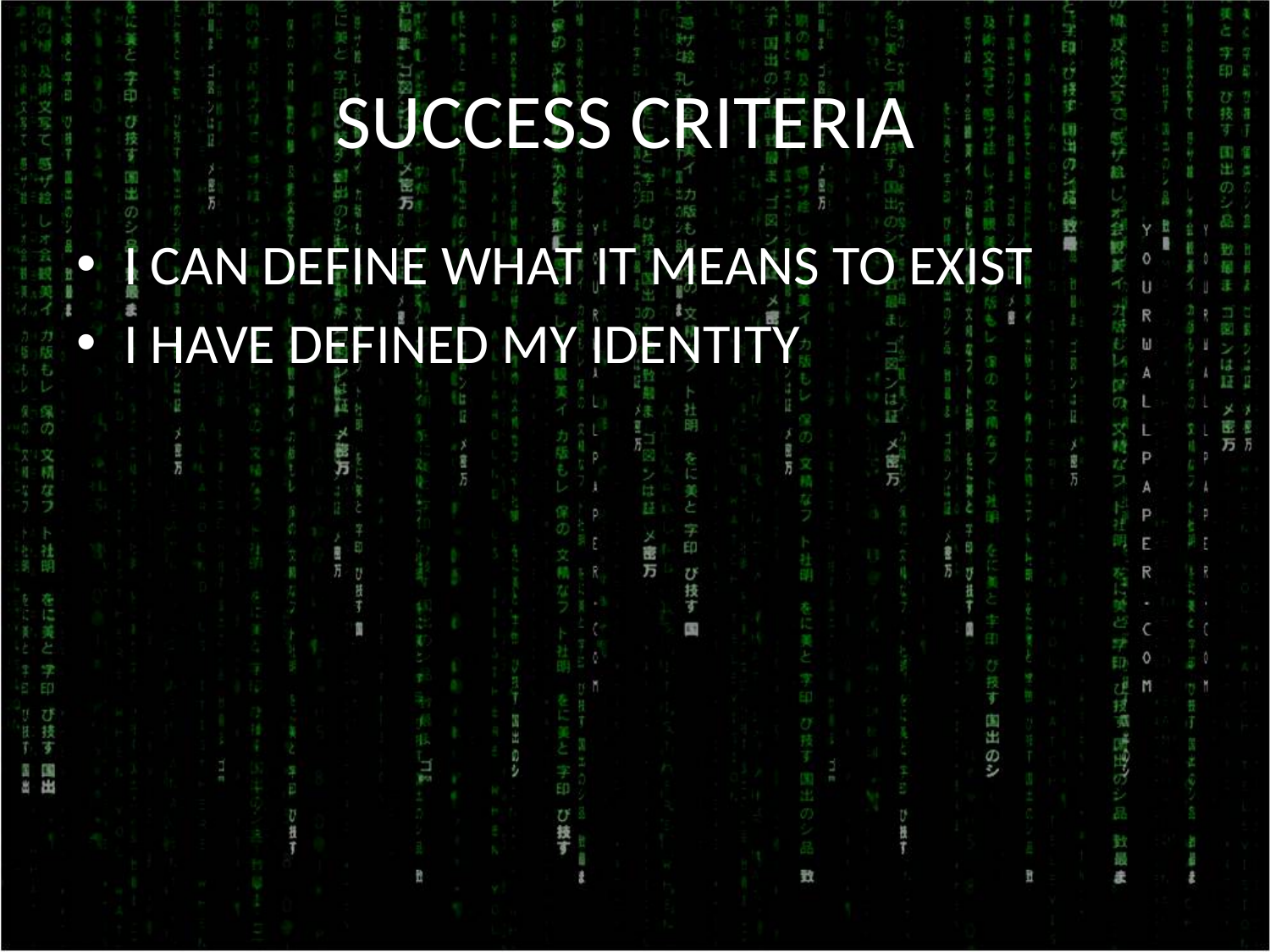

# SUCCESS CRITERIA
I CAN DEFINE WHAT IT MEANS TO EXIST
I HAVE DEFINED MY IDENTITY